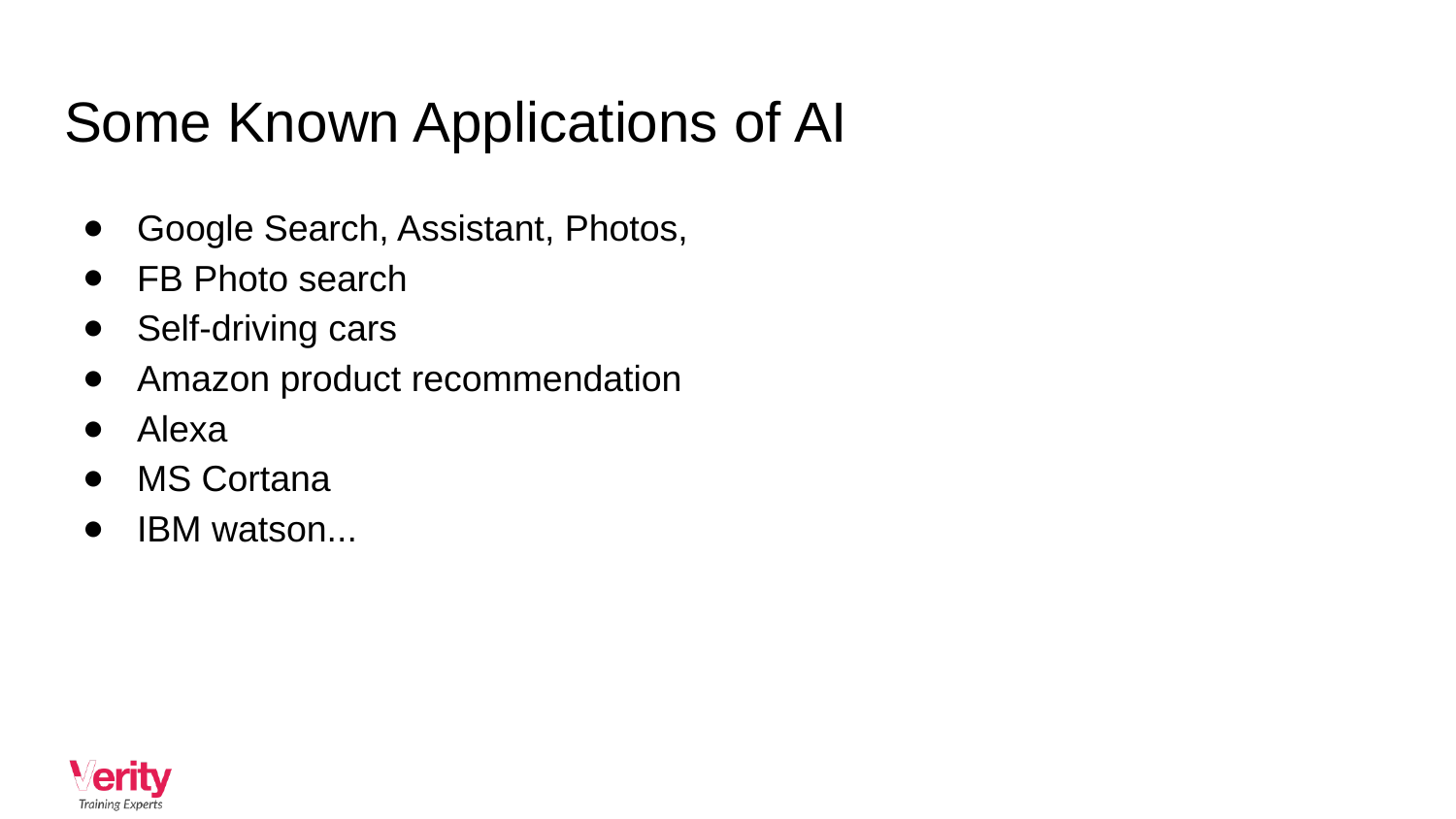

# Some Known Applications of AI
Google Search, Assistant, Photos,
FB Photo search
Self-driving cars
Amazon product recommendation
Alexa
MS Cortana
IBM watson...